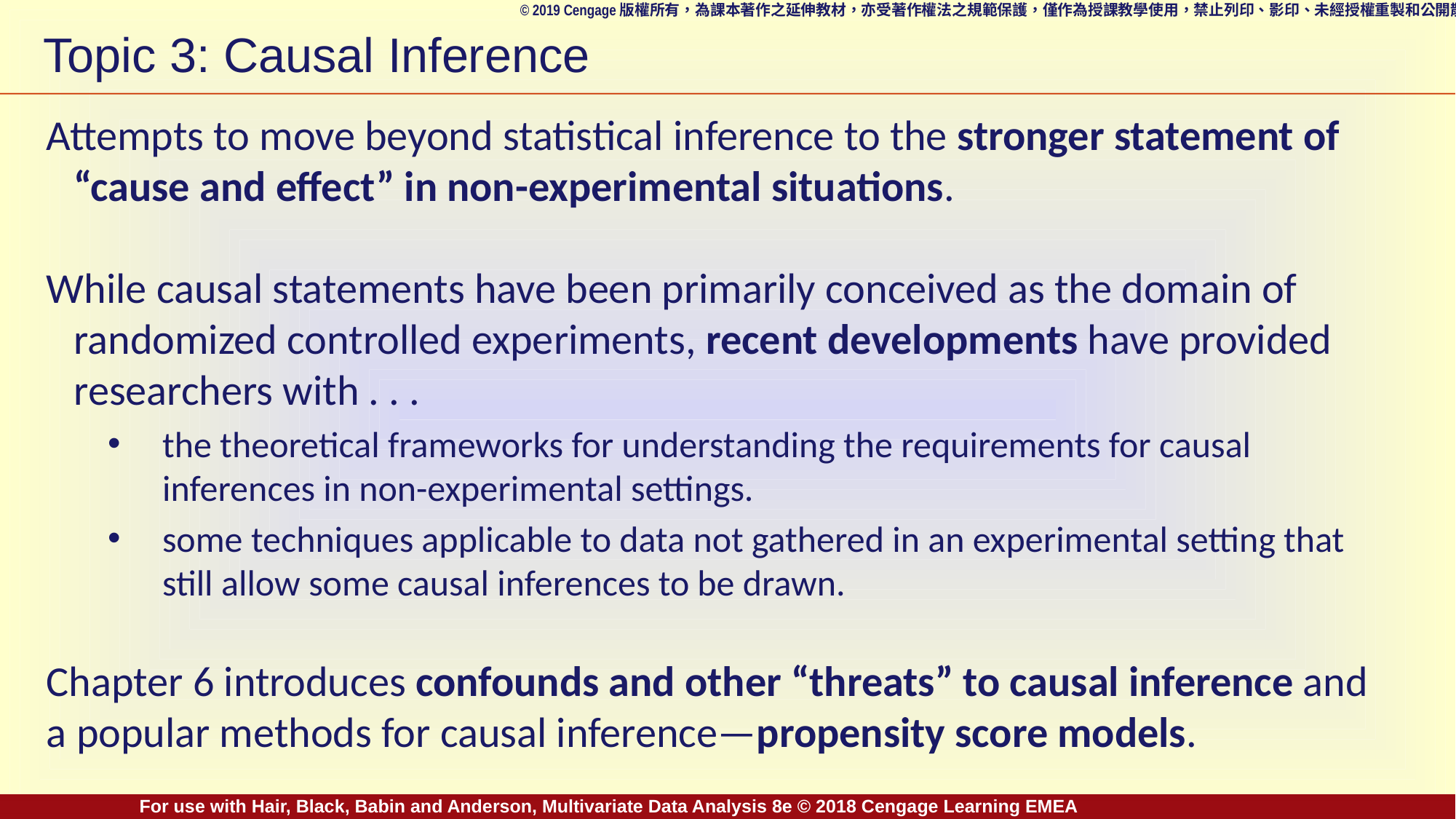

# Topic 3: Causal Inference
Attempts to move beyond statistical inference to the stronger statement of “cause and effect” in non-experimental situations.

While causal statements have been primarily conceived as the domain of randomized controlled experiments, recent developments have provided researchers with . . .
the theoretical frameworks for understanding the requirements for causal inferences in non-experimental settings.
some techniques applicable to data not gathered in an experimental setting that still allow some causal inferences to be drawn.

Chapter 6 introduces confounds and other “threats” to causal inference and a popular methods for causal inference—propensity score models.
For use with Hair, Black, Babin and Anderson, Multivariate Data Analysis 8e © 2018 Cengage Learning EMEA